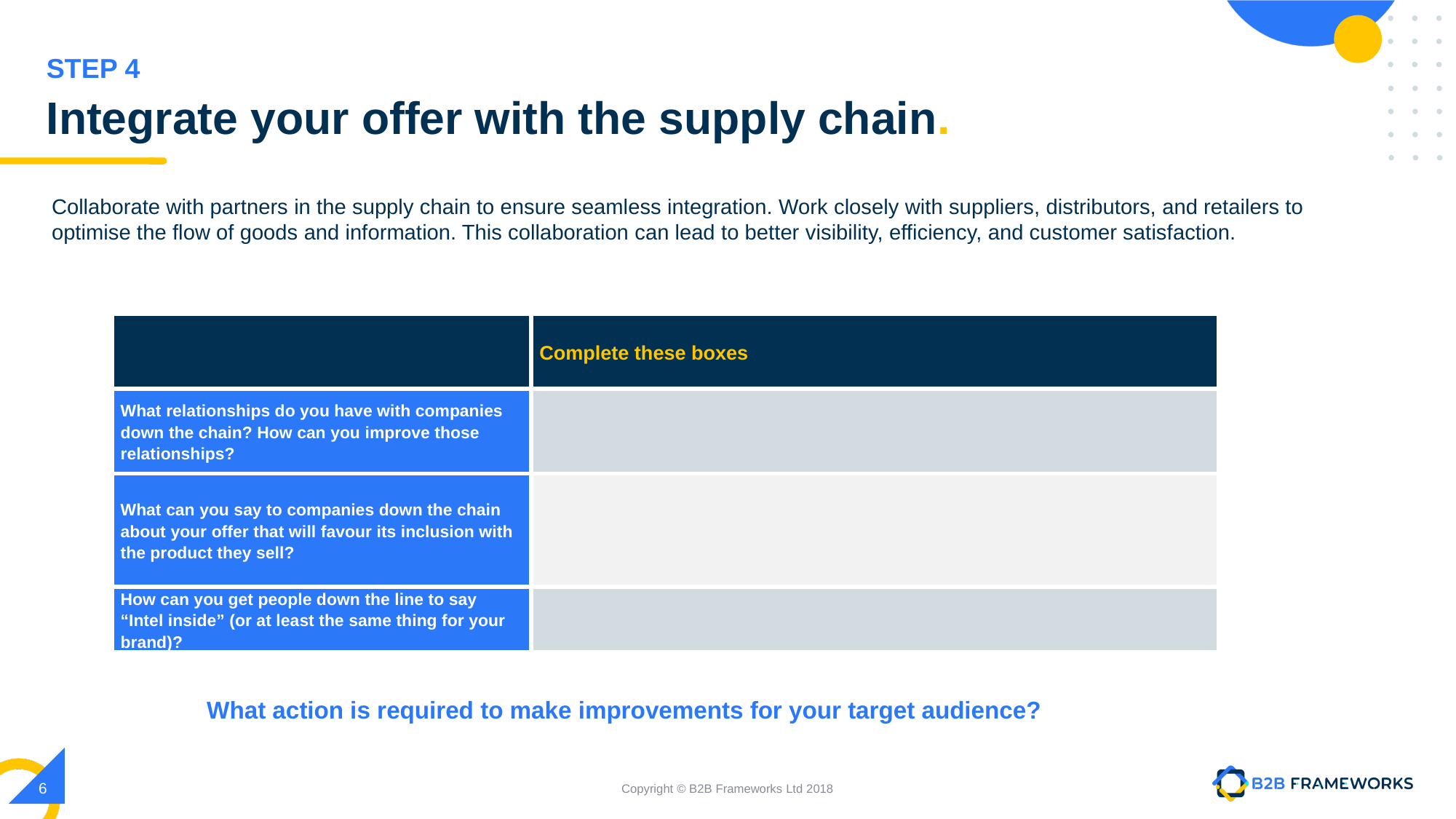

# Integrate your offer with the supply chain.
Collaborate with partners in the supply chain to ensure seamless integration. Work closely with suppliers, distributors, and retailers to optimise the flow of goods and information. This collaboration can lead to better visibility, efficiency, and customer satisfaction.
|  | Complete these boxes |
| --- | --- |
| What relationships do you have with companies down the chain? How can you improve those relationships? |  |
| What can you say to companies down the chain about your offer that will favour its inclusion with the product they sell? |  |
| How can you get people down the line to say “Intel inside” (or at least the same thing for your brand)? |  |
What action is required to make improvements for your target audience?
6
Copyright © B2B Frameworks Ltd 2018